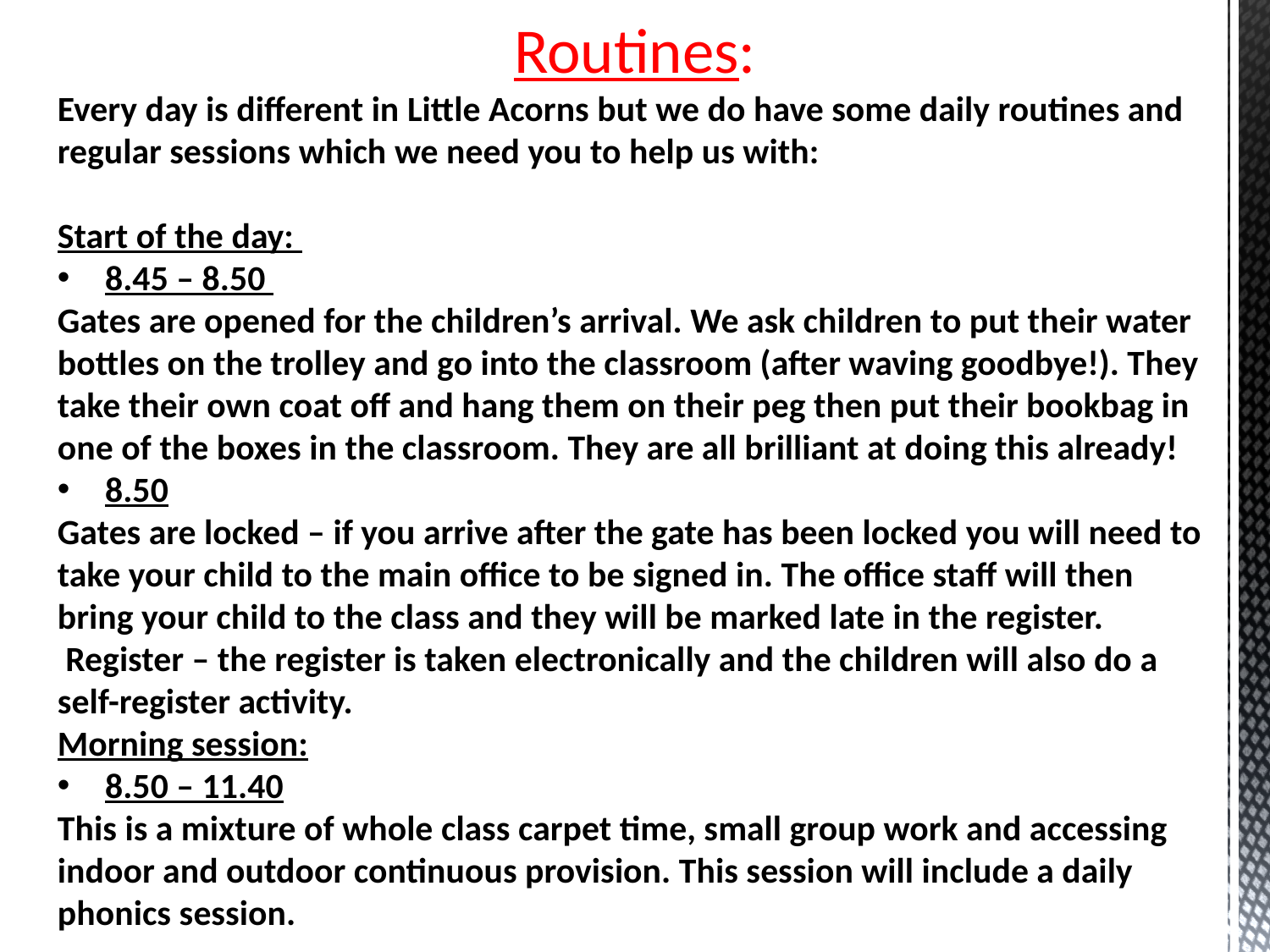

Routines:
Every day is different in Little Acorns but we do have some daily routines and regular sessions which we need you to help us with:

Start of the day:
8.45 – 8.50
Gates are opened for the children’s arrival. We ask children to put their water bottles on the trolley and go into the classroom (after waving goodbye!). They take their own coat off and hang them on their peg then put their bookbag in one of the boxes in the classroom. They are all brilliant at doing this already!
8.50
Gates are locked – if you arrive after the gate has been locked you will need to take your child to the main office to be signed in. The office staff will then bring your child to the class and they will be marked late in the register.
 Register – the register is taken electronically and the children will also do a self-register activity.
Morning session:
8.50 – 11.40
This is a mixture of whole class carpet time, small group work and accessing indoor and outdoor continuous provision. This session will include a daily phonics session.